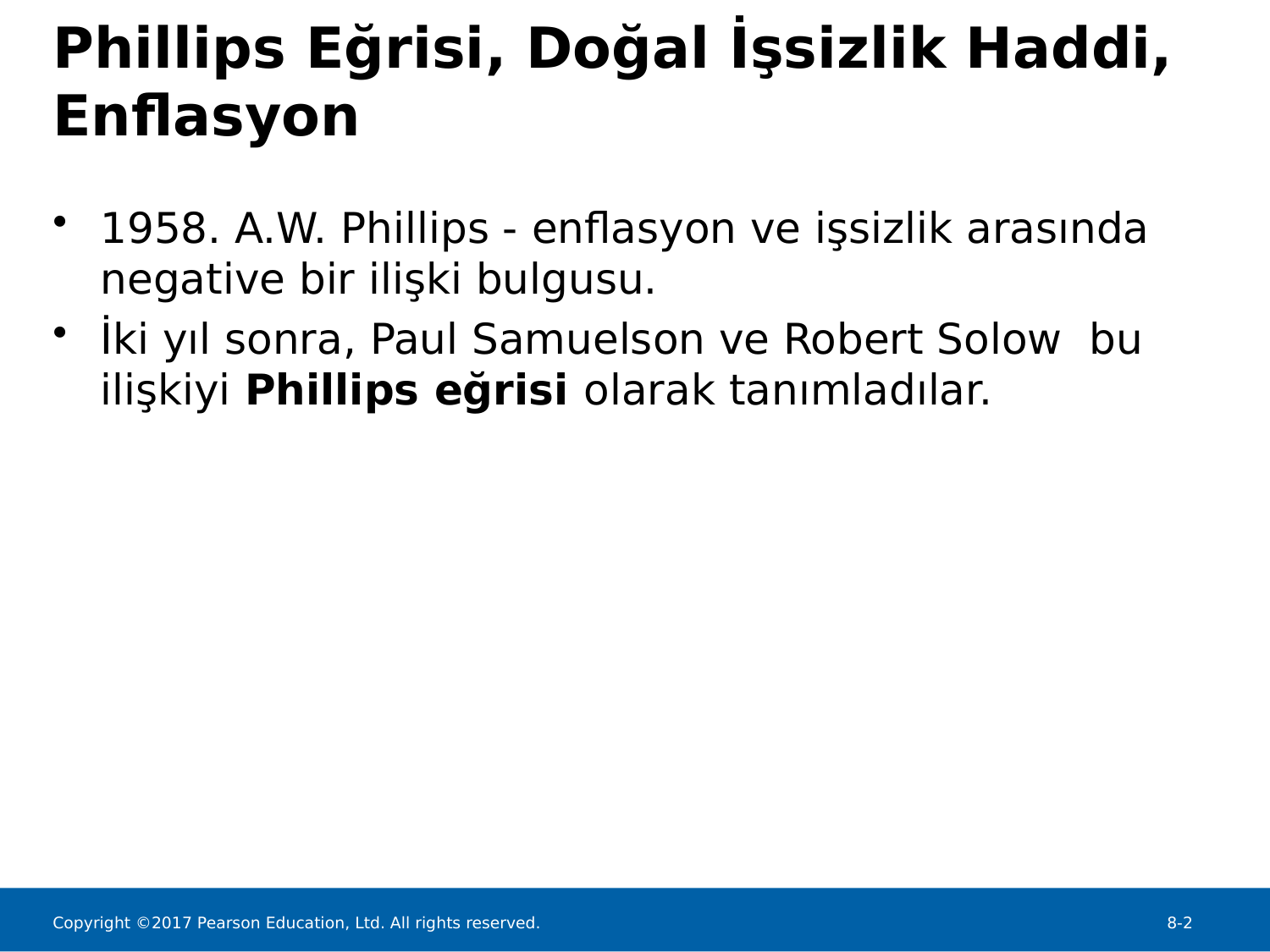

# Phillips Eğrisi, Doğal İşsizlik Haddi, Enflasyon
1958. A.W. Phillips - enflasyon ve işsizlik arasında negative bir ilişki bulgusu.
İki yıl sonra, Paul Samuelson ve Robert Solow  bu ilişkiyi Phillips eğrisi olarak tanımladılar.